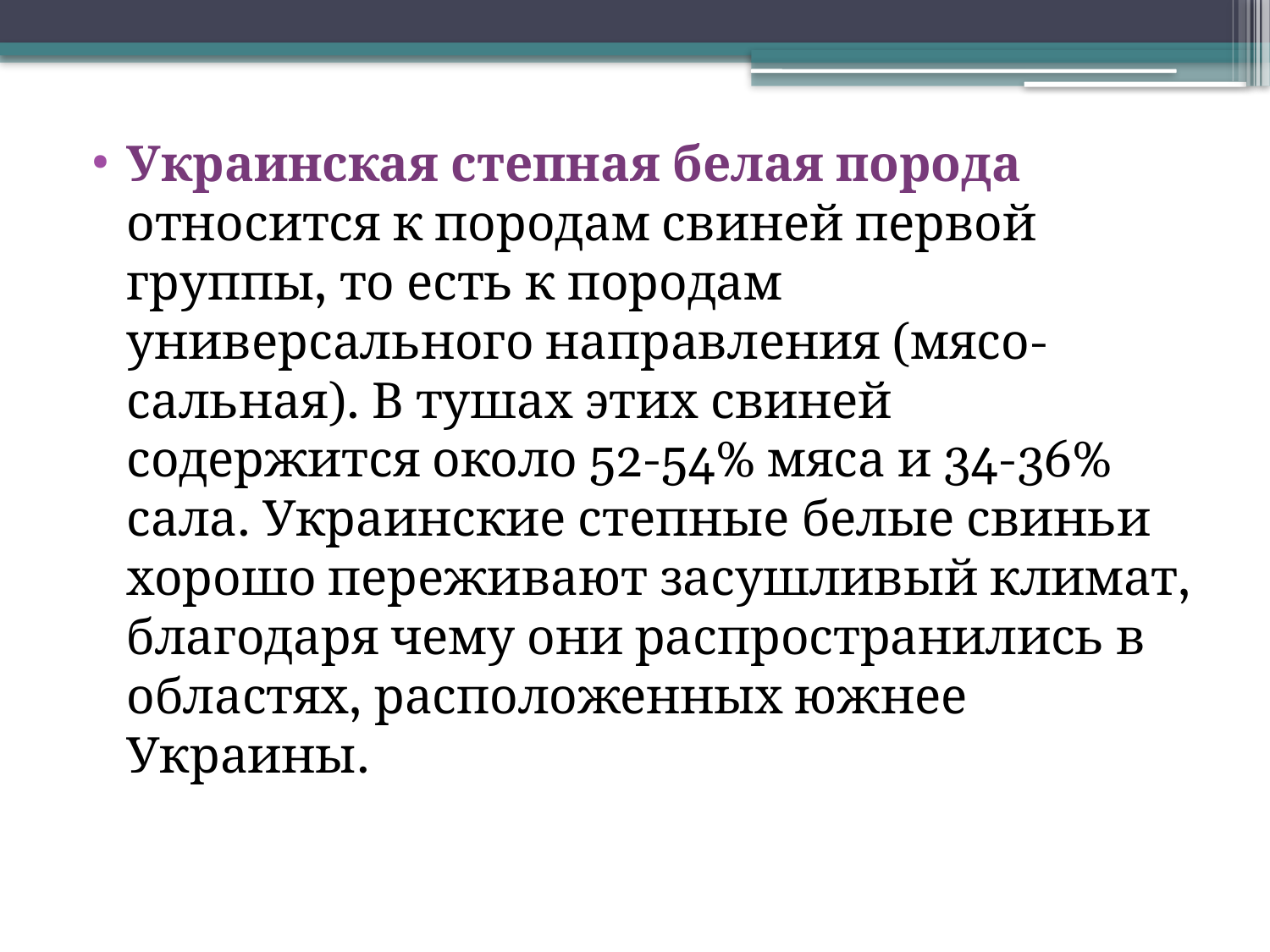

Украинская степная белая порода относится к породам свиней первой группы, то есть к породам универсального направления (мясо-сальная). В тушах этих свиней содержится около 52-54% мяса и 34-36% сала. Украинские степные белые свиньи хорошо переживают засушливый климат, благодаря чему они распространились в областях, расположенных южнее Украины.